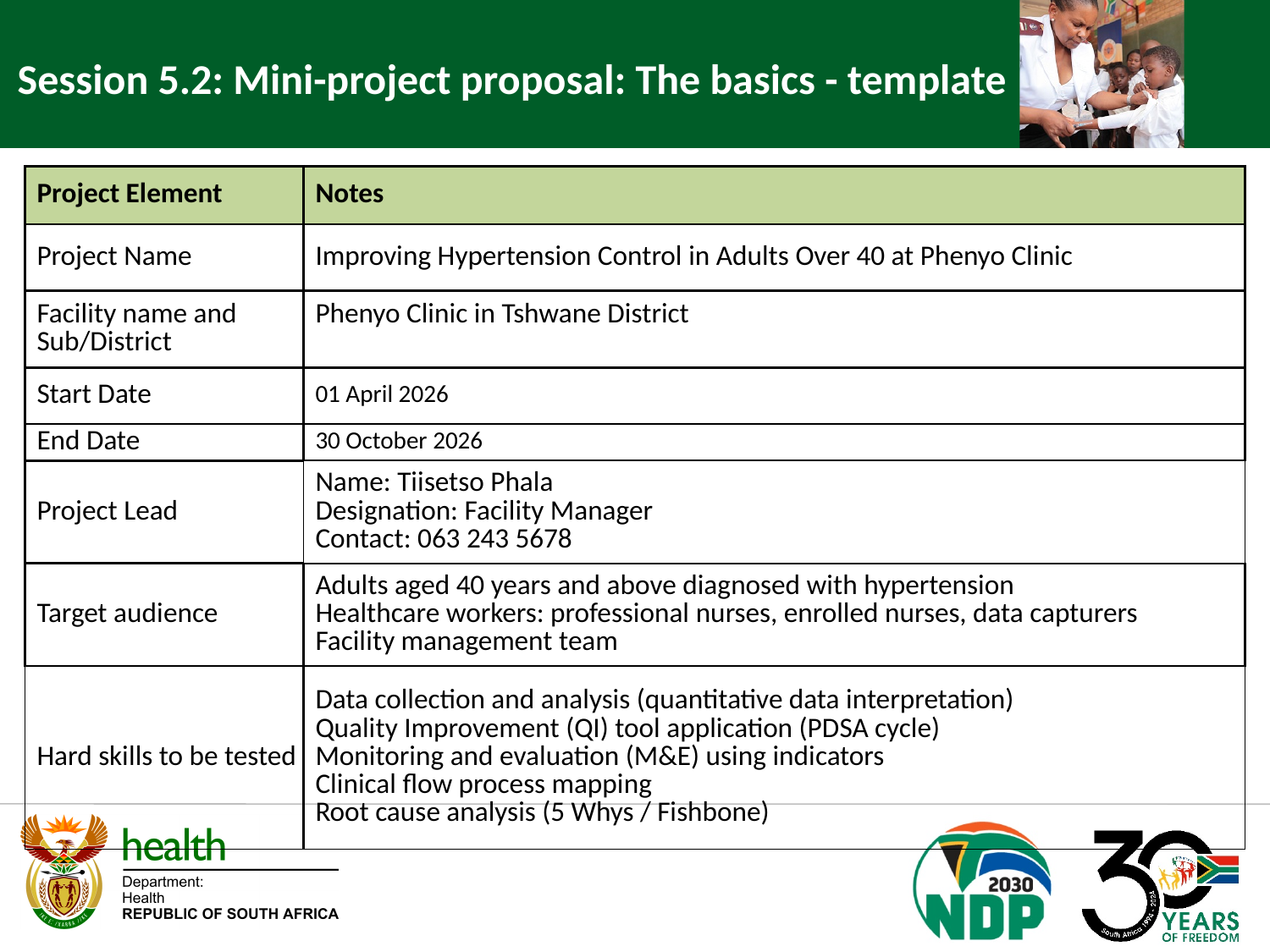

Session 5.2: Mini-project proposal: The basics - template
| Project Element | Notes |
| --- | --- |
| Project Name | Improving Hypertension Control in Adults Over 40 at Phenyo Clinic |
| Facility name and Sub/District | Phenyo Clinic in Tshwane District |
| Start Date | 01 April 2026 |
| End Date | 30 October 2026 |
| Project Lead | Name: Tiisetso Phala Designation: Facility Manager Contact: 063 243 5678 |
| Target audience | Adults aged 40 years and above diagnosed with hypertension Healthcare workers: professional nurses, enrolled nurses, data capturers Facility management team |
| Hard skills to be tested | Data collection and analysis (quantitative data interpretation) Quality Improvement (QI) tool application (PDSA cycle) Monitoring and evaluation (M&E) using indicators Clinical flow process mapping Root cause analysis (5 Whys / Fishbone) |